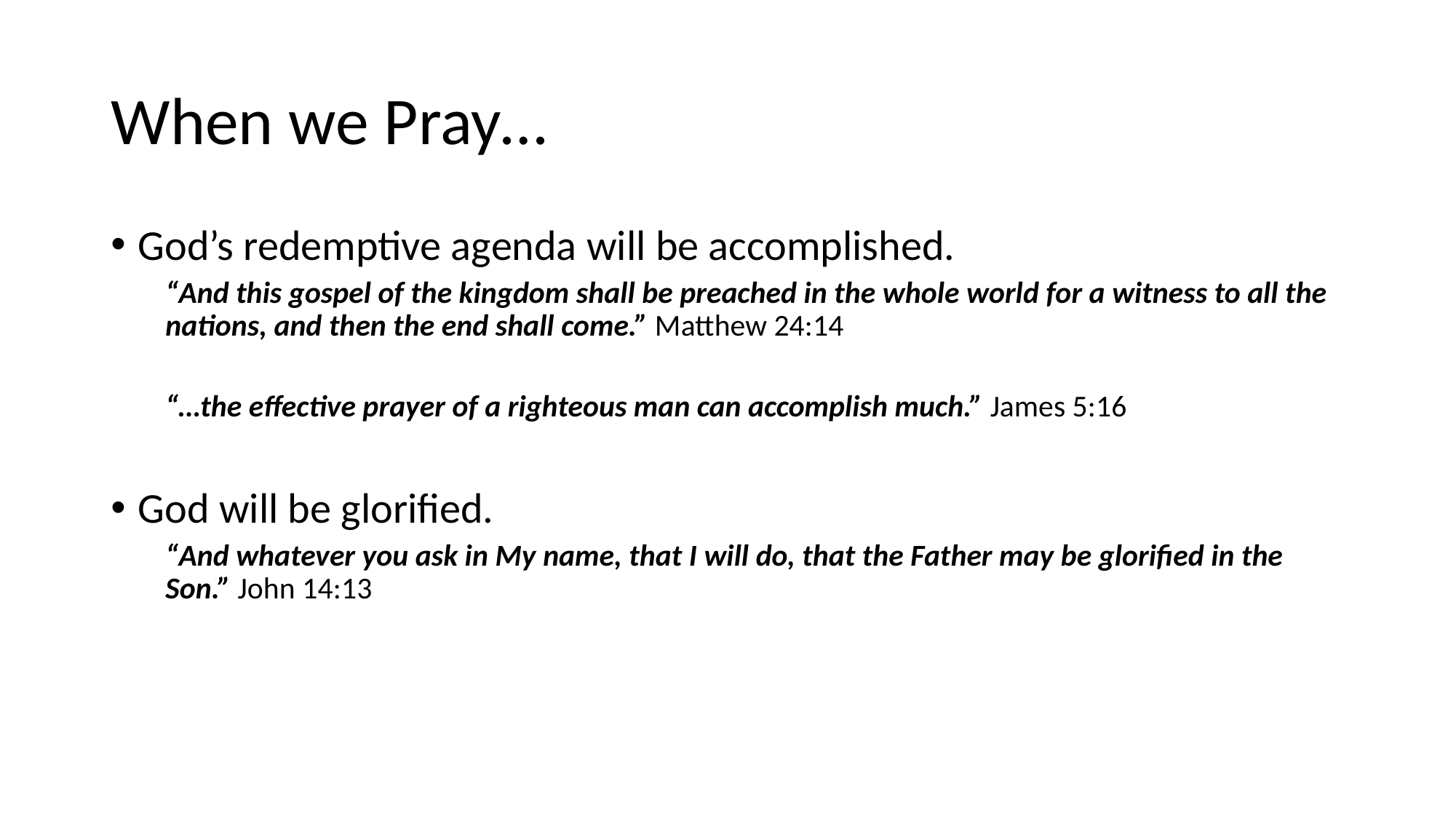

# When we Pray…
God’s redemptive agenda will be accomplished.
“And this gospel of the kingdom shall be preached in the whole world for a witness to all the nations, and then the end shall come.” Matthew 24:14

“…the effective prayer of a righteous man can accomplish much.” James 5:16

God will be glorified.
“And whatever you ask in My name, that I will do, that the Father may be glorified in the Son.” John 14:13